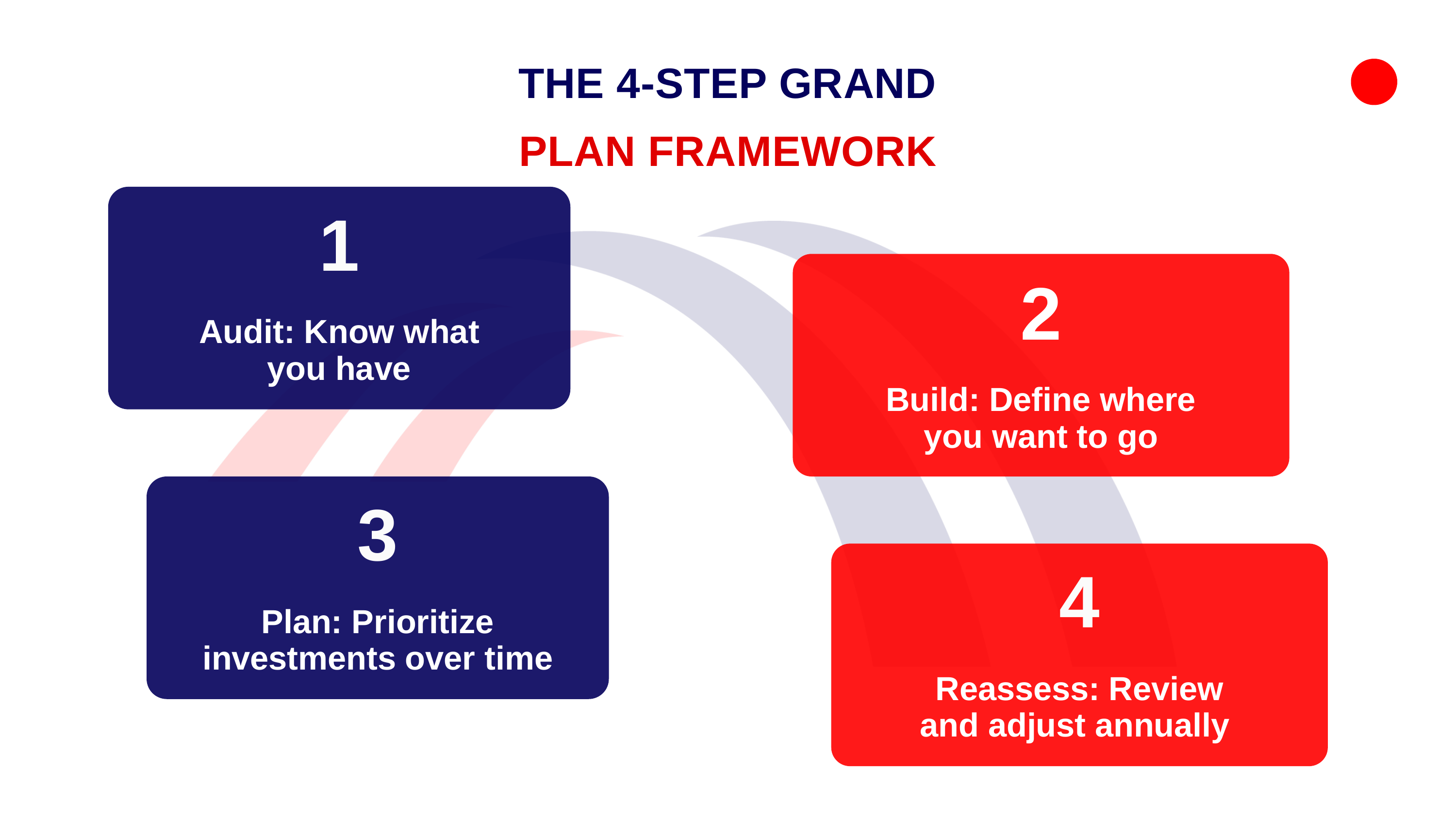

THE 4-STEP GRAND PLAN FRAMEWORK

1

2
Audit: Know what you have
Build: Define where you want to go

3

4
Plan: Prioritize investments over time
Reassess: Review and adjust annually